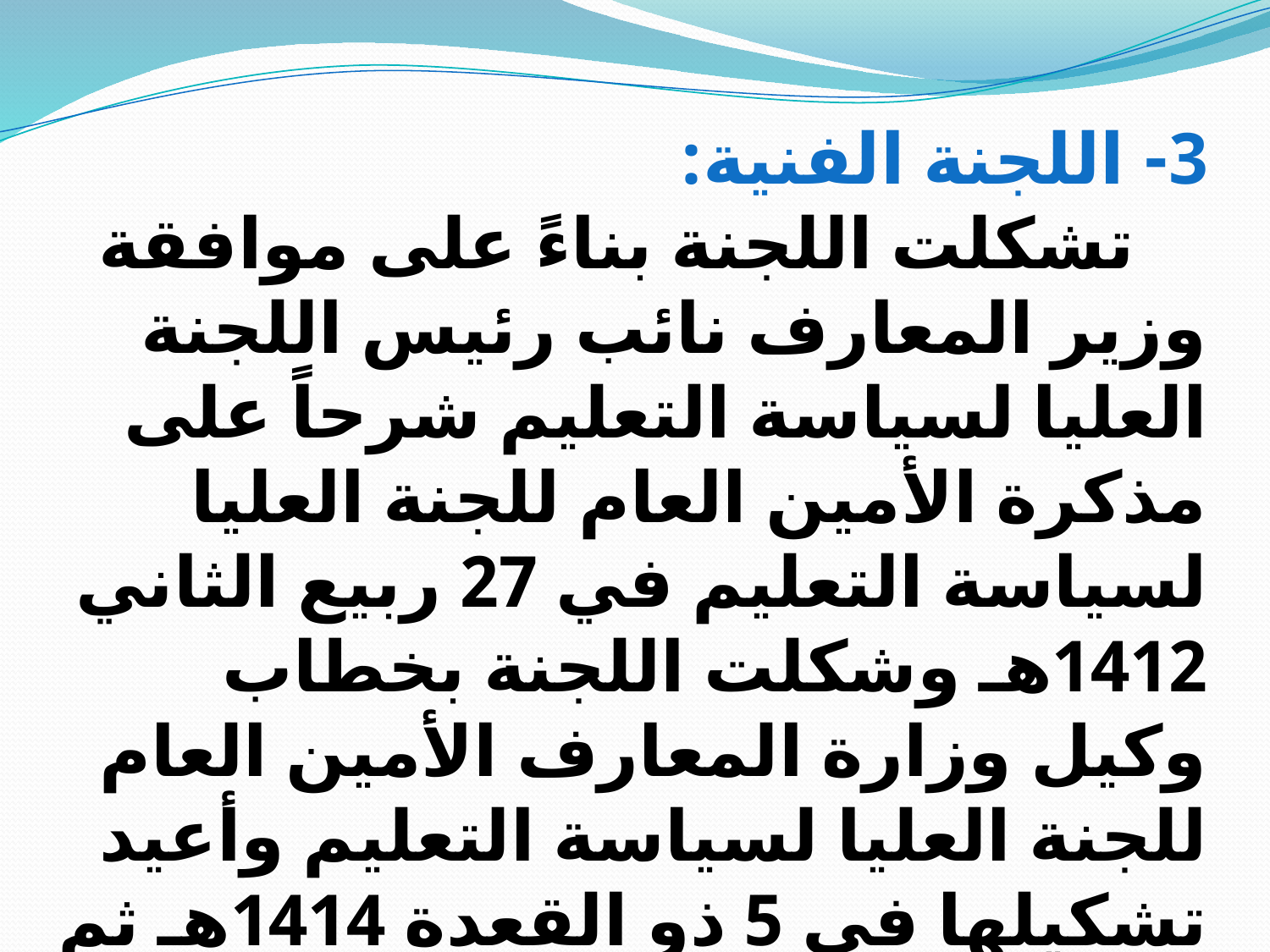

3- اللجنة الفنية:
    تشكلت اللجنة بناءً على موافقة وزير المعارف نائب رئيس اللجنة العليا لسياسة التعليم شرحاً على مذكرة الأمين العام للجنة العليا لسياسة التعليم في 27 ربيع الثاني 1412هـ وشكلت اللجنة بخطاب وكيل وزارة المعارف الأمين العام للجنة العليا لسياسة التعليم وأعيد تشكيلها في 5 ذو القعدة 1414هـ ثم أعيد تشكيلها بخطاب وزير المعارف في 1 شعبان 1416هـ. وانتهت أعمالها في 30 شعبان 1418هـ.